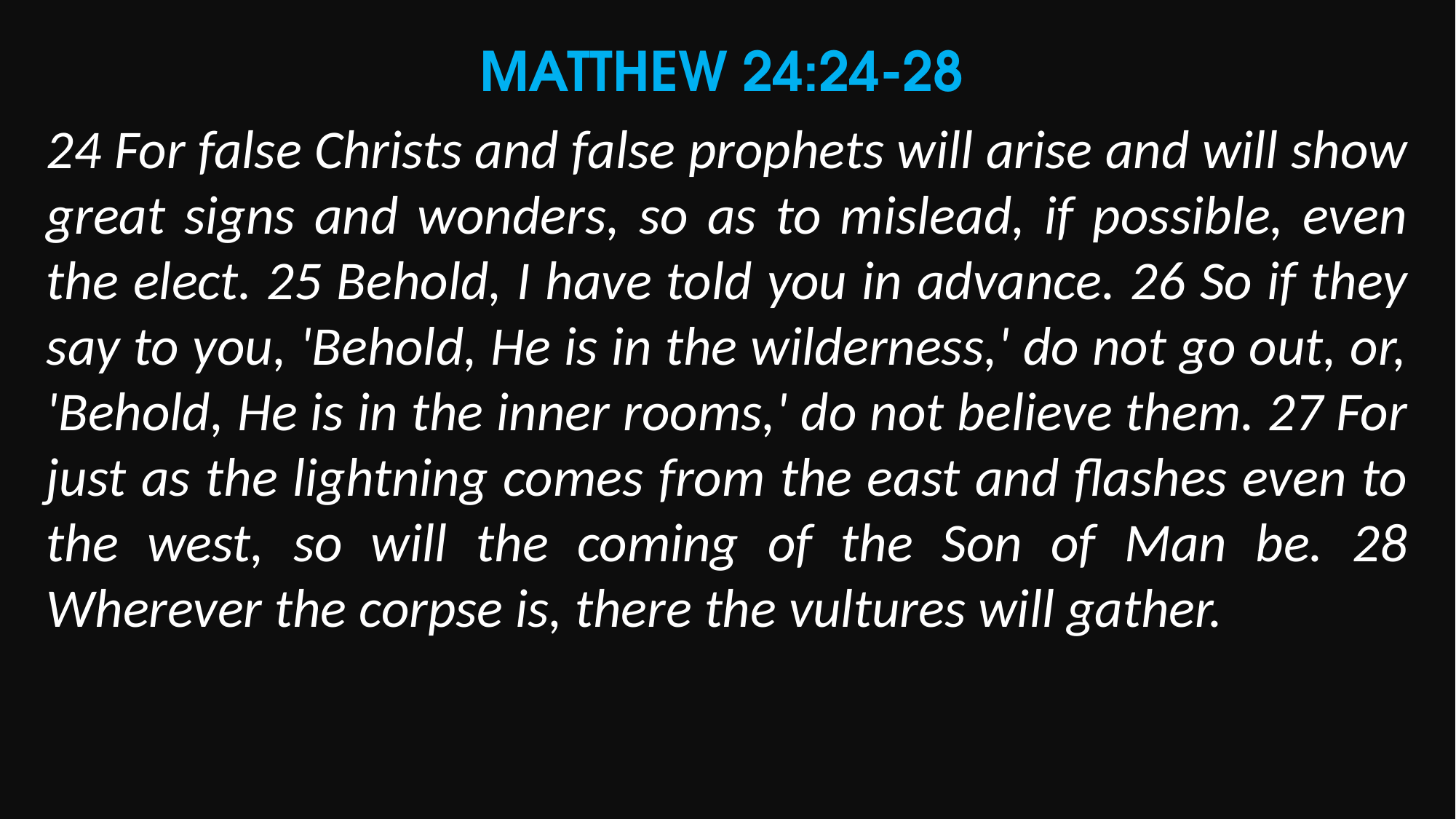

Matthew 24:24-28
24 For false Christs and false prophets will arise and will show great signs and wonders, so as to mislead, if possible, even the elect. 25 Behold, I have told you in advance. 26 So if they say to you, 'Behold, He is in the wilderness,' do not go out, or, 'Behold, He is in the inner rooms,' do not believe them. 27 For just as the lightning comes from the east and flashes even to the west, so will the coming of the Son of Man be. 28 Wherever the corpse is, there the vultures will gather.